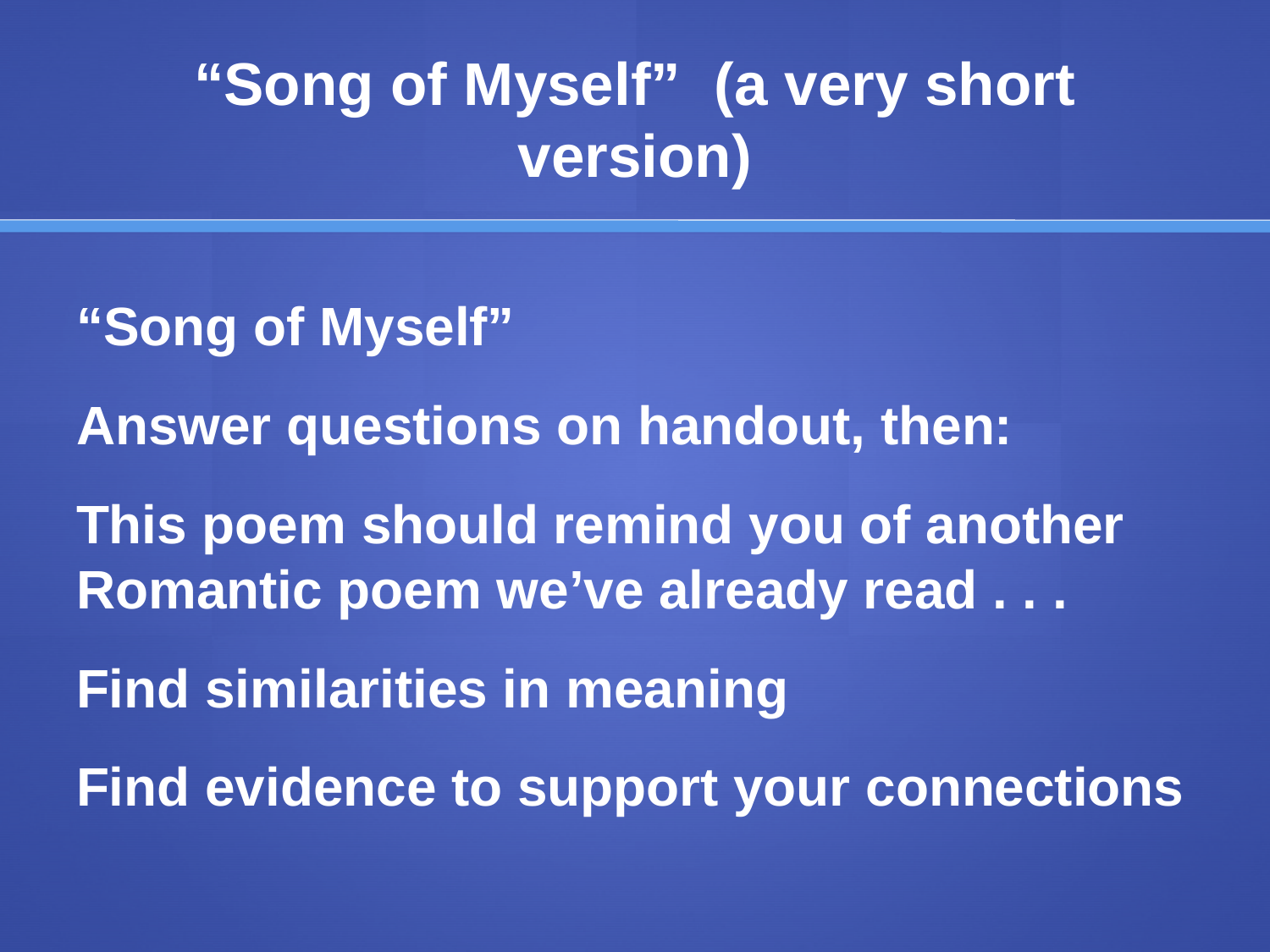

# “Song of Myself”  (a very short version)
“Song of Myself”
Answer questions on handout, then:
This poem should remind you of another Romantic poem we’ve already read . . .
Find similarities in meaning
Find evidence to support your connections